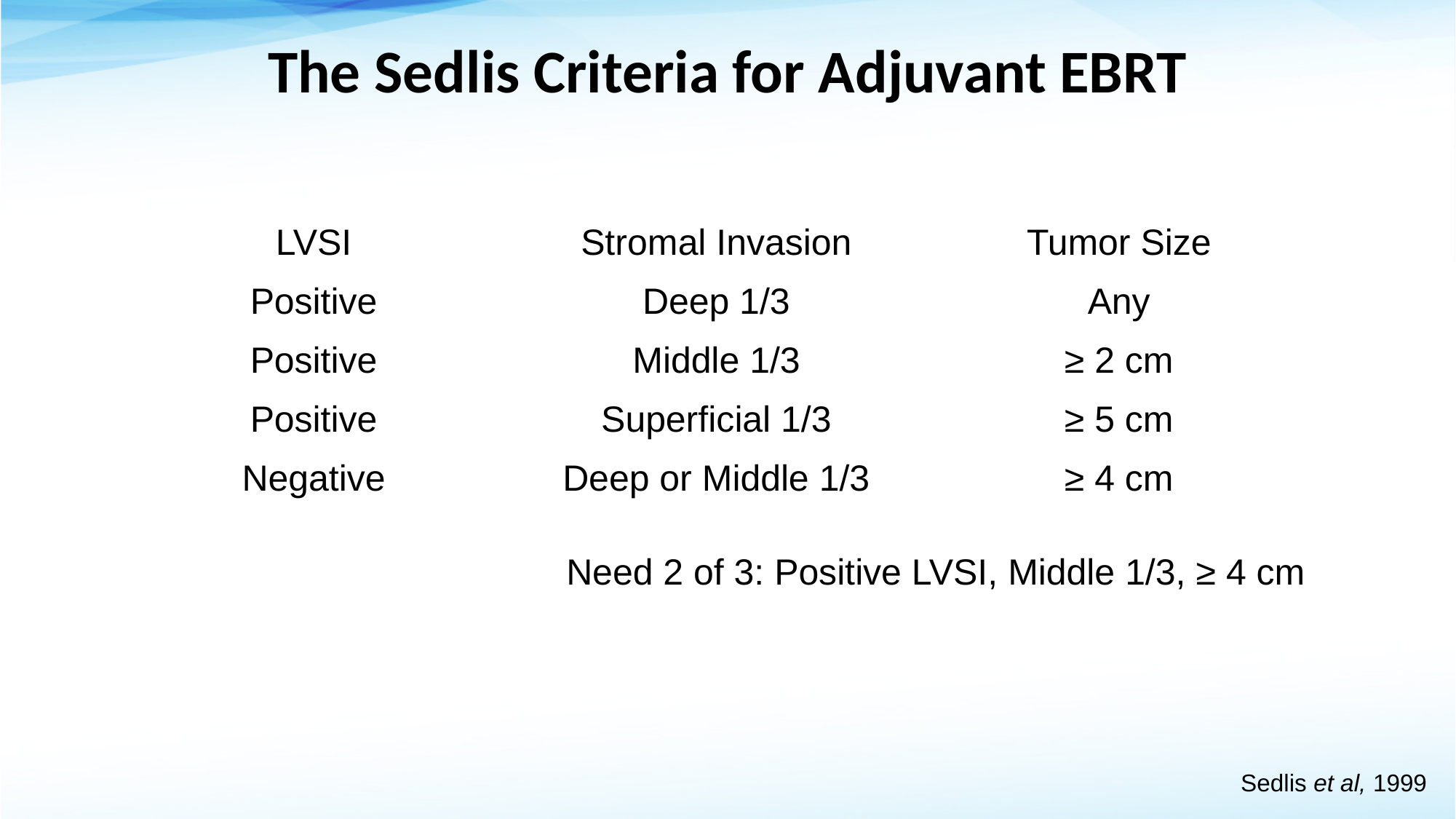

# The Sedlis Criteria for Adjuvant EBRT
| LVSI | Stromal Invasion | Tumor Size |
| --- | --- | --- |
| Positive | Deep 1/3 | Any |
| Positive | Middle 1/3 | ≥ 2 cm |
| Positive | Superficial 1/3 | ≥ 5 cm |
| Negative | Deep or Middle 1/3 | ≥ 4 cm |
Need 2 of 3: Positive LVSI, Middle 1/3, ≥ 4 cm
Sedlis et al, 1999